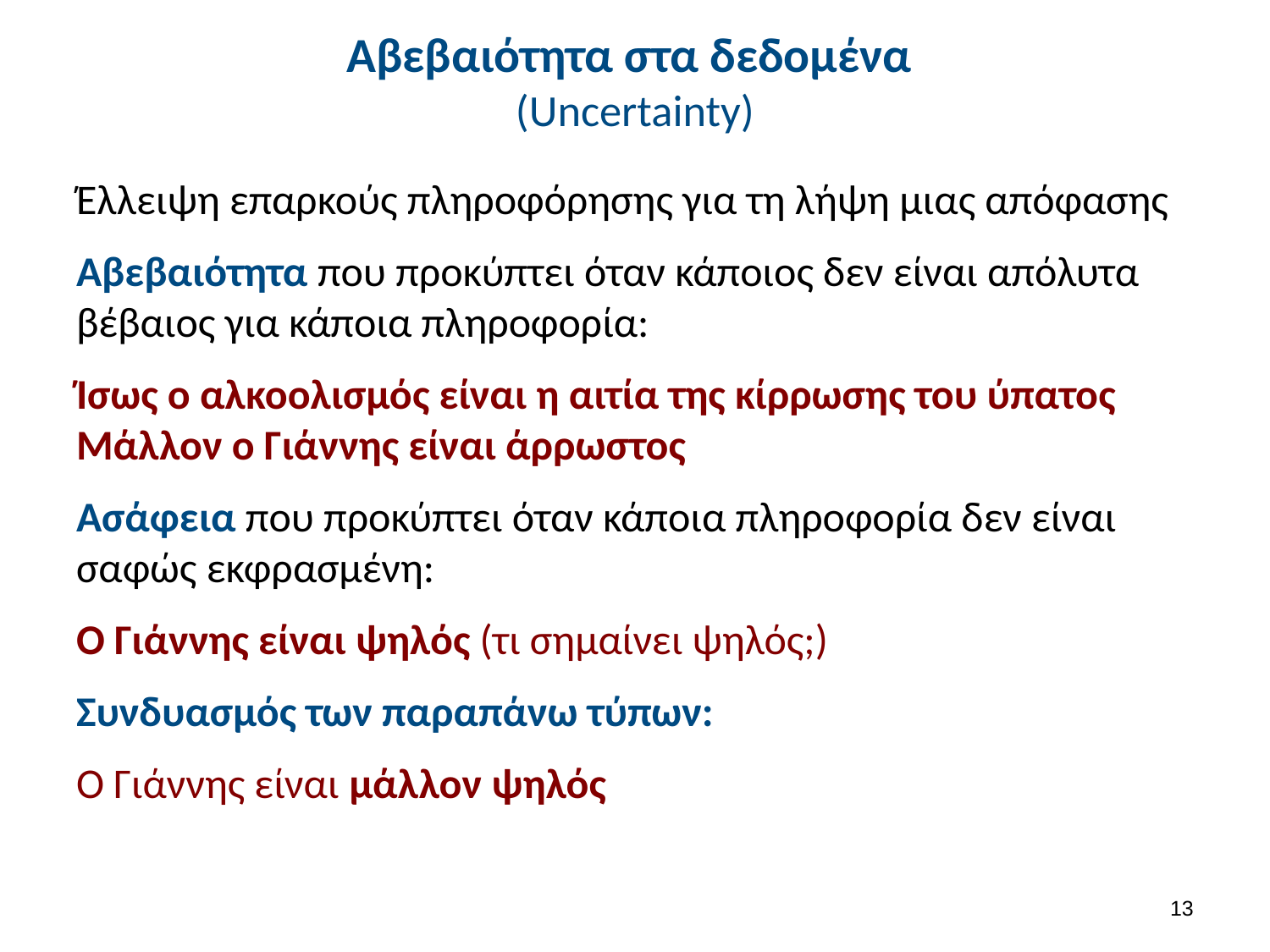

# Αβεβαιότητα στα δεδομένα (Uncertainty)
Έλλειψη επαρκούς πληροφόρησης για τη λήψη μιας απόφασης
Αβεβαιότητα που προκύπτει όταν κάποιος δεν είναι απόλυτα βέβαιος για κάποια πληροφορία:
Ίσως ο αλκοολισμός είναι η αιτία της κίρρωσης του ύπατος Μάλλον ο Γιάννης είναι άρρωστος
Ασάφεια που προκύπτει όταν κάποια πληροφορία δεν είναι σαφώς εκφρασμένη:
Ο Γιάννης είναι ψηλός (τι σημαίνει ψηλός;)
Συνδυασμός των παραπάνω τύπων:
Ο Γιάννης είναι μάλλον ψηλός

13